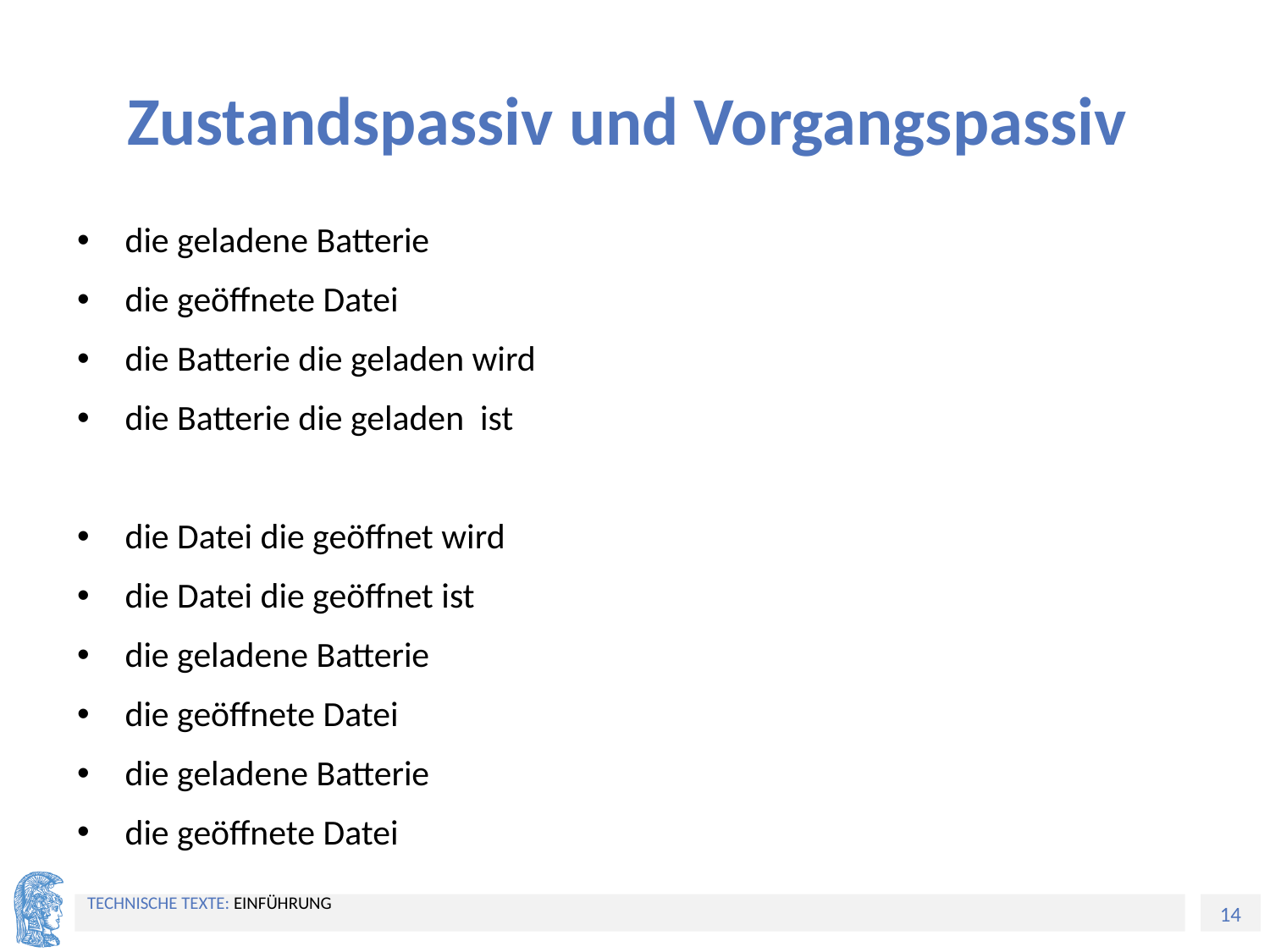

# Zustandspassiv und Vorgangspassiv
die geladene Batterie
die geöffnete Datei
die Batterie die geladen wird
die Batterie die geladen  ist

die Datei die geöffnet wird
die Datei die geöffnet ist
die geladene Batterie
die geöffnete Datei
die geladene Batterie
die geöffnete Datei